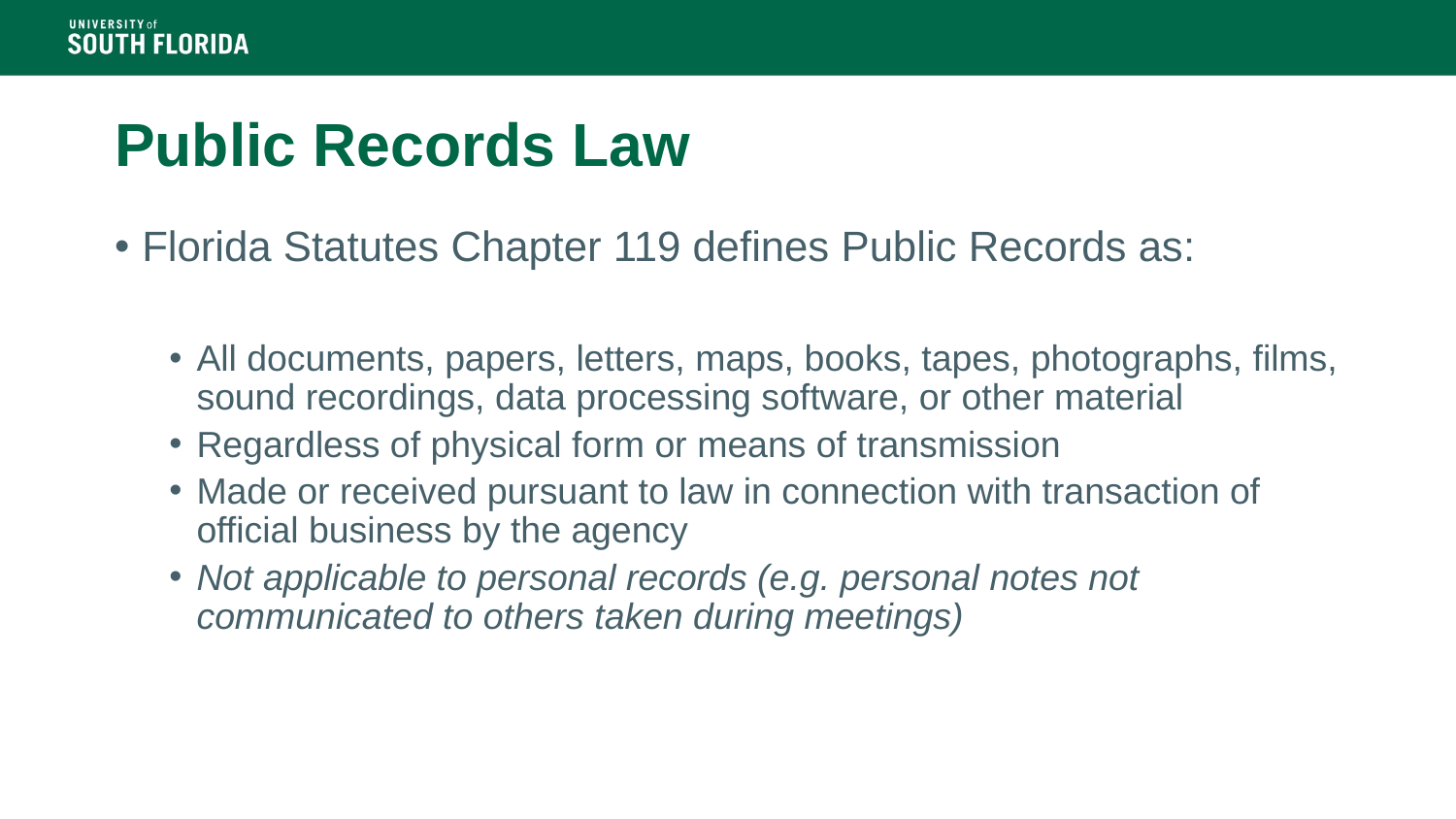

# Public Records Law
Florida Statutes Chapter 119 defines Public Records as:

All documents, papers, letters, maps, books, tapes, photographs, films, sound recordings, data processing software, or other material
Regardless of physical form or means of transmission
Made or received pursuant to law in connection with transaction of official business by the agency
Not applicable to personal records (e.g. personal notes not communicated to others taken during meetings)